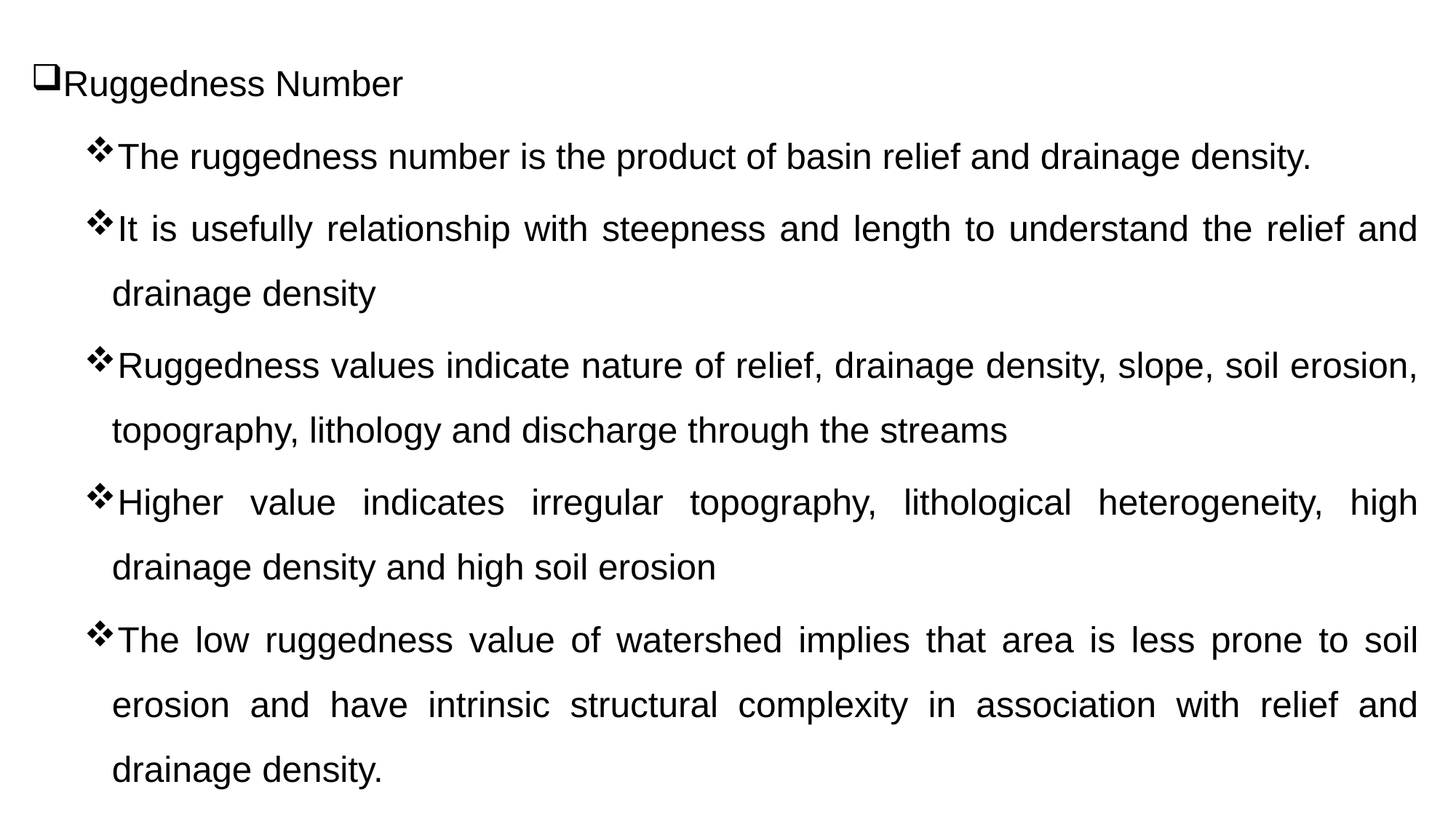

Ruggedness Number
The ruggedness number is the product of basin relief and drainage density.
It is usefully relationship with steepness and length to understand the relief and drainage density
Ruggedness values indicate nature of relief, drainage density, slope, soil erosion, topography, lithology and discharge through the streams
Higher value indicates irregular topography, lithological heterogeneity, high drainage density and high soil erosion
The low ruggedness value of watershed implies that area is less prone to soil erosion and have intrinsic structural complexity in association with relief and drainage density.